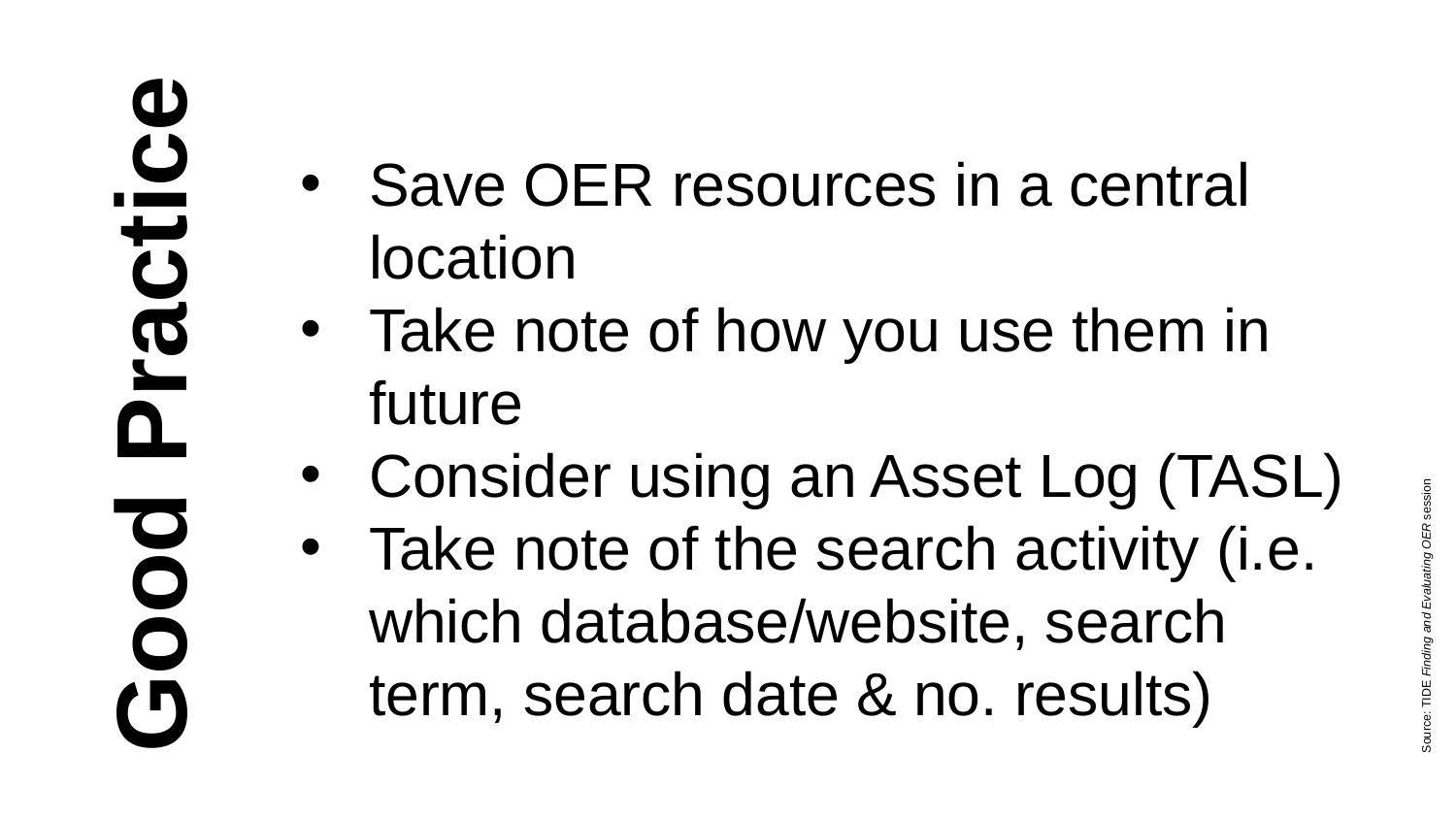

Save OER resources in a central location
Take note of how you use them in future
Consider using an Asset Log (TASL)
Take note of the search activity (i.e. which database/website, search term, search date & no. results)

Source: TIDE Finding and Evaluating OER session
Good Practice